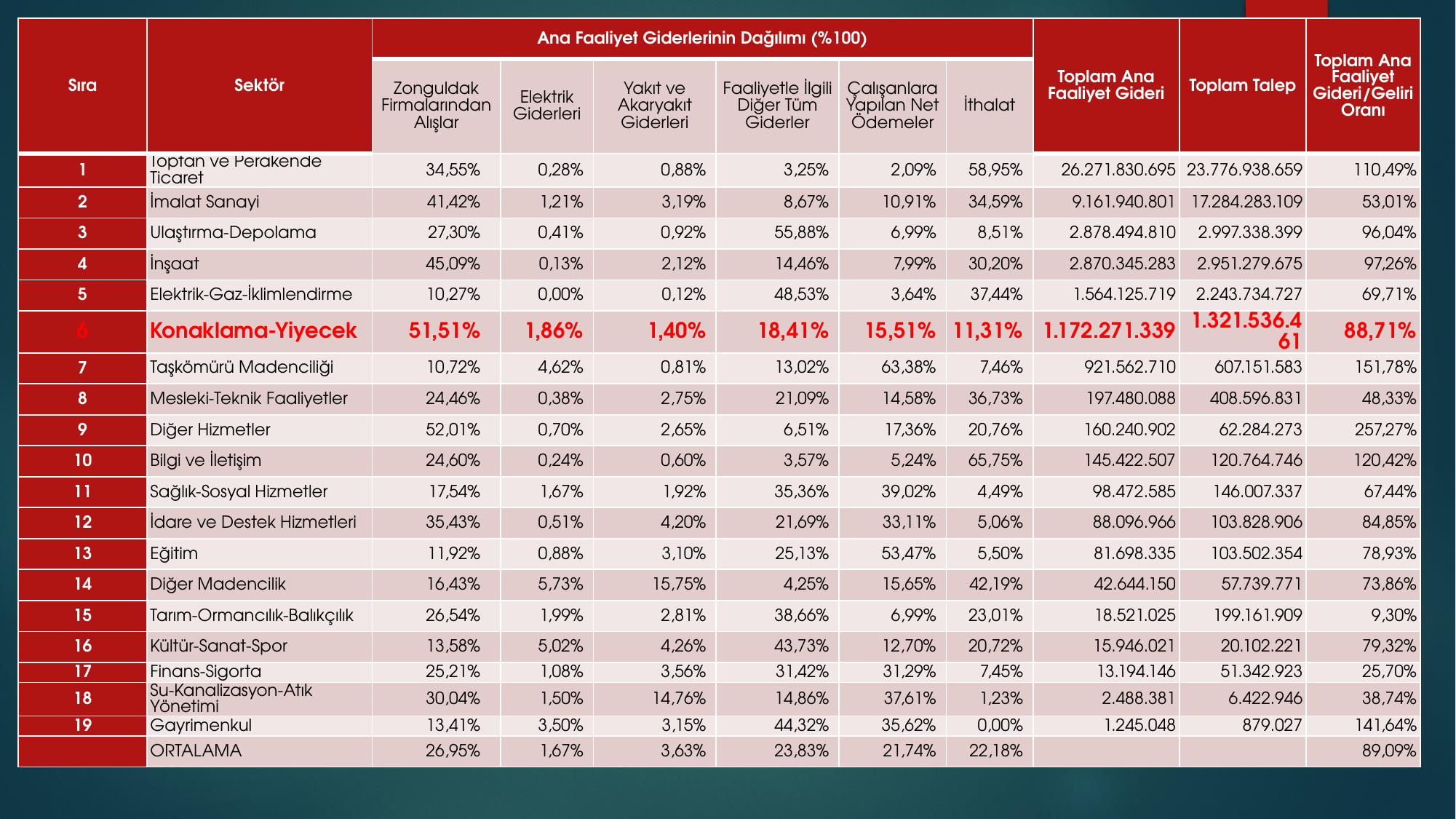

| Sıra | Sektör | Ana Faaliyet Giderlerinin Dağılımı (%100) |  |  |  |  |  | Toplam Ana Faaliyet Gideri | Toplam Talep | Toplam Ana Faaliyet Gideri/Geliri Oranı |
| --- | --- | --- | --- | --- | --- | --- | --- | --- | --- | --- |
|  |  | Zonguldak Firmalarından Alışlar | Elektrik Giderleri | Yakıt ve Akaryakıt Giderleri | Faaliyetle İlgili Diğer Tüm Giderler | Çalışanlara Yapılan Net Ödemeler | İthalat |  |  |  |
| 1 | Toptan ve Perakende Ticaret | 34,55% | 0,28% | 0,88% | 3,25% | 2,09% | 58,95% | 26.271.830.695 | 23.776.938.659 | 110,49% |
| 2 | İmalat Sanayi | 41,42% | 1,21% | 3,19% | 8,67% | 10,91% | 34,59% | 9.161.940.801 | 17.284.283.109 | 53,01% |
| 3 | Ulaştırma-Depolama | 27,30% | 0,41% | 0,92% | 55,88% | 6,99% | 8,51% | 2.878.494.810 | 2.997.338.399 | 96,04% |
| 4 | İnşaat | 45,09% | 0,13% | 2,12% | 14,46% | 7,99% | 30,20% | 2.870.345.283 | 2.951.279.675 | 97,26% |
| 5 | Elektrik-Gaz-İklimlendirme | 10,27% | 0,00% | 0,12% | 48,53% | 3,64% | 37,44% | 1.564.125.719 | 2.243.734.727 | 69,71% |
| 6 | Konaklama-Yiyecek | 51,51% | 1,86% | 1,40% | 18,41% | 15,51% | 11,31% | 1.172.271.339 | 1.321.536.461 | 88,71% |
| 7 | Taşkömürü Madenciliği | 10,72% | 4,62% | 0,81% | 13,02% | 63,38% | 7,46% | 921.562.710 | 607.151.583 | 151,78% |
| 8 | Mesleki-Teknik Faaliyetler | 24,46% | 0,38% | 2,75% | 21,09% | 14,58% | 36,73% | 197.480.088 | 408.596.831 | 48,33% |
| 9 | Diğer Hizmetler | 52,01% | 0,70% | 2,65% | 6,51% | 17,36% | 20,76% | 160.240.902 | 62.284.273 | 257,27% |
| 10 | Bilgi ve İletişim | 24,60% | 0,24% | 0,60% | 3,57% | 5,24% | 65,75% | 145.422.507 | 120.764.746 | 120,42% |
| 11 | Sağlık-Sosyal Hizmetler | 17,54% | 1,67% | 1,92% | 35,36% | 39,02% | 4,49% | 98.472.585 | 146.007.337 | 67,44% |
| 12 | İdare ve Destek Hizmetleri | 35,43% | 0,51% | 4,20% | 21,69% | 33,11% | 5,06% | 88.096.966 | 103.828.906 | 84,85% |
| 13 | Eğitim | 11,92% | 0,88% | 3,10% | 25,13% | 53,47% | 5,50% | 81.698.335 | 103.502.354 | 78,93% |
| 14 | Diğer Madencilik | 16,43% | 5,73% | 15,75% | 4,25% | 15,65% | 42,19% | 42.644.150 | 57.739.771 | 73,86% |
| 15 | Tarım-Ormancılık-Balıkçılık | 26,54% | 1,99% | 2,81% | 38,66% | 6,99% | 23,01% | 18.521.025 | 199.161.909 | 9,30% |
| 16 | Kültür-Sanat-Spor | 13,58% | 5,02% | 4,26% | 43,73% | 12,70% | 20,72% | 15.946.021 | 20.102.221 | 79,32% |
| 17 | Finans-Sigorta | 25,21% | 1,08% | 3,56% | 31,42% | 31,29% | 7,45% | 13.194.146 | 51.342.923 | 25,70% |
| 18 | Su-Kanalizasyon-Atık Yönetimi | 30,04% | 1,50% | 14,76% | 14,86% | 37,61% | 1,23% | 2.488.381 | 6.422.946 | 38,74% |
| 19 | Gayrimenkul | 13,41% | 3,50% | 3,15% | 44,32% | 35,62% | 0,00% | 1.245.048 | 879.027 | 141,64% |
|  | ORTALAMA | 26,95% | 1,67% | 3,63% | 23,83% | 21,74% | 22,18% |  |  | 89,09% |
#